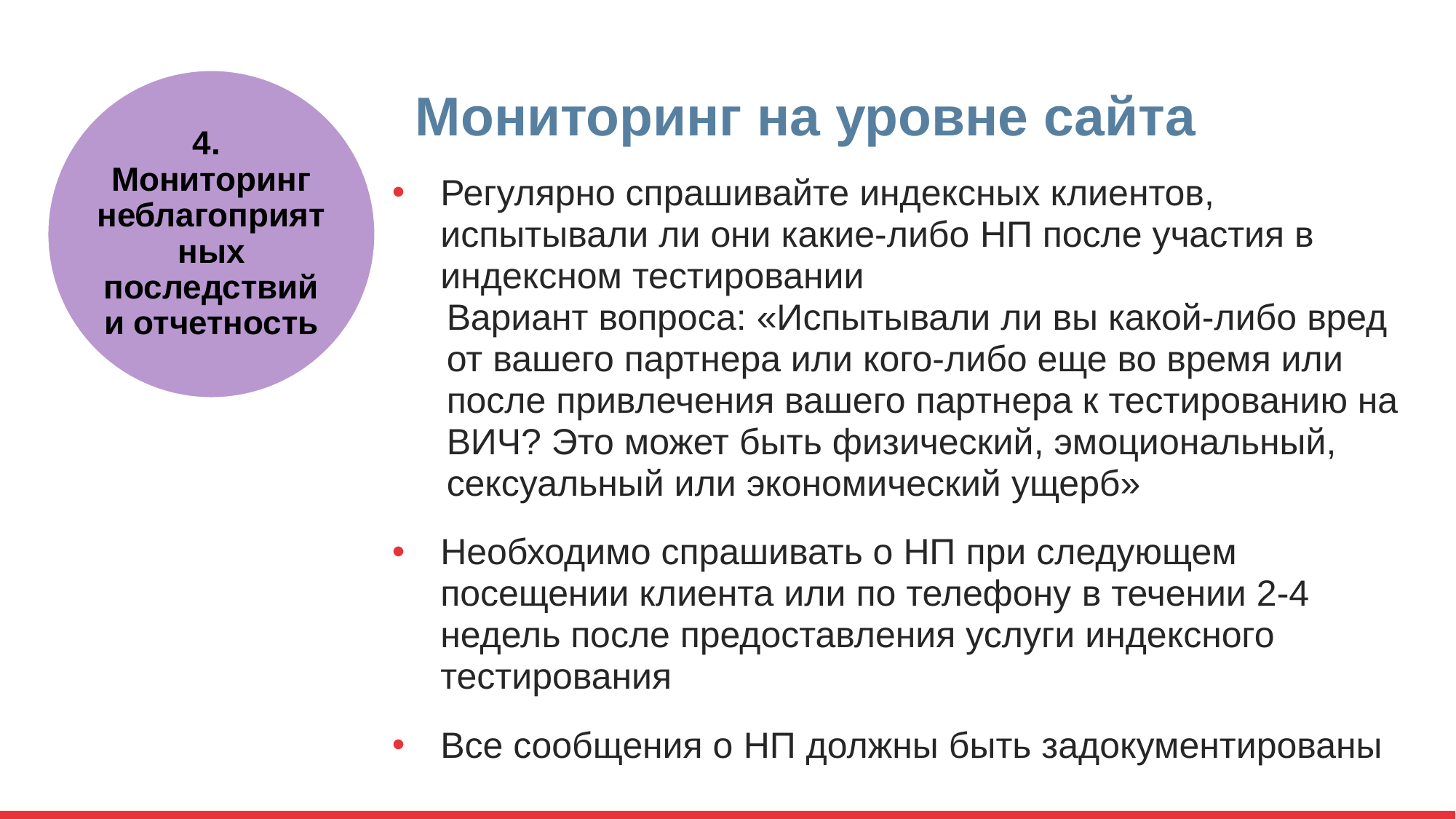

4.
Мониторинг неблагоприятных последствийи отчетность
# Мониторинг на уровне сайта
Регулярно спрашивайте индексных клиентов, испытывали ли они какие-либо НП после участия в индексном тестировании
Вариант вопроса: «Испытывали ли вы какой-либо вред от вашего партнера или кого-либо еще во время или после привлечения вашего партнера к тестированию на ВИЧ? Это может быть физический, эмоциональный, сексуальный или экономический ущерб»
Необходимо спрашивать о НП при следующем посещении клиента или по телефону в течении 2-4 недель после предоставления услуги индексного тестирования
Все сообщения о НП должны быть задокументированы